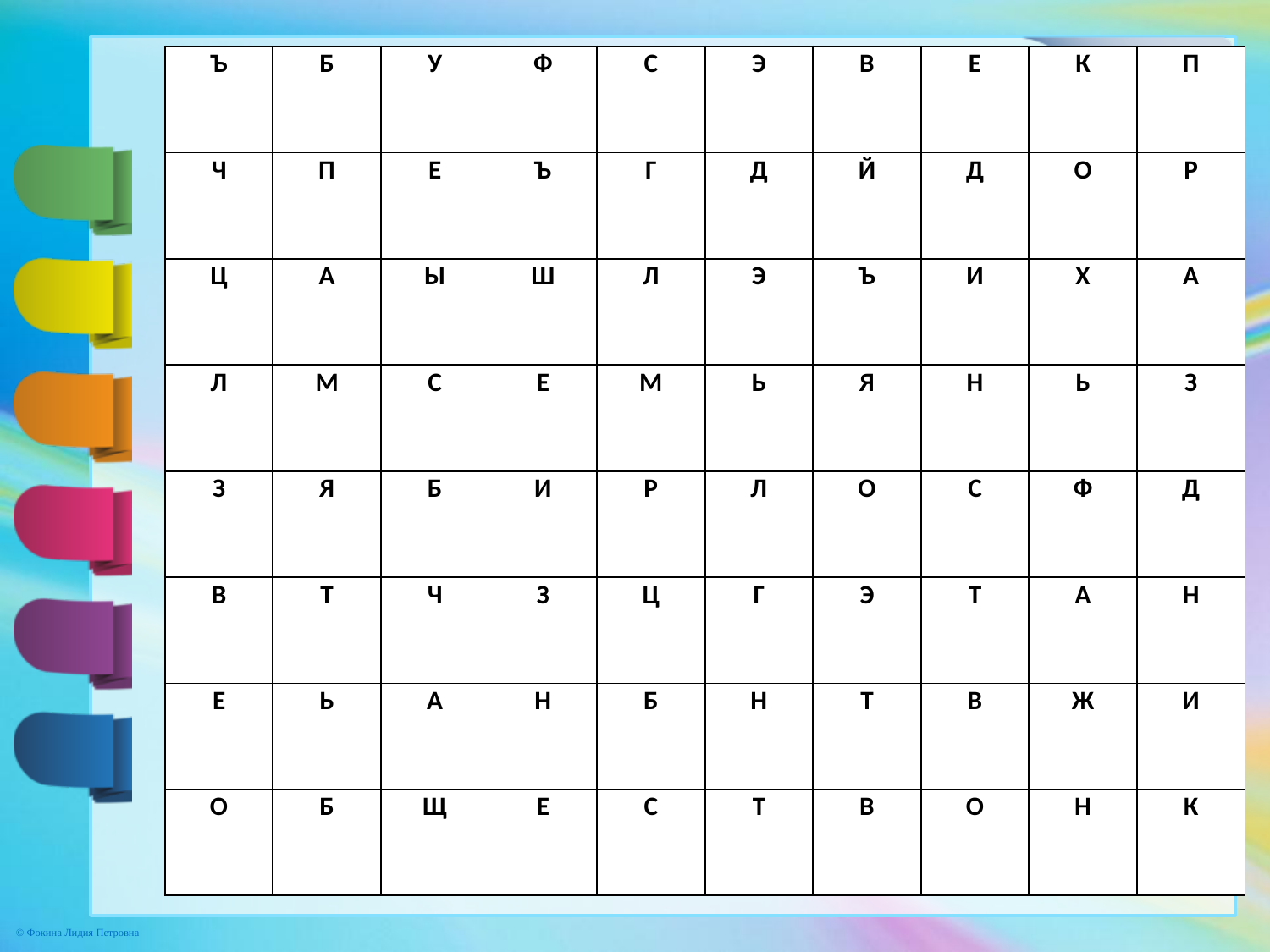

| Ъ | Б | У | Ф | С | Э | В | Е | К | П |
| --- | --- | --- | --- | --- | --- | --- | --- | --- | --- |
| Ч | П | Е | Ъ | Г | Д | Й | Д | О | Р |
| Ц | А | Ы | Ш | Л | Э | Ъ | И | Х | А |
| Л | М | С | Е | М | Ь | Я | Н | Ь | З |
| З | Я | Б | И | Р | Л | О | С | Ф | Д |
| В | Т | Ч | З | Ц | Г | Э | Т | А | Н |
| Е | Ь | А | Н | Б | Н | Т | В | Ж | И |
| О | Б | Щ | Е | С | Т | В | О | Н | К |